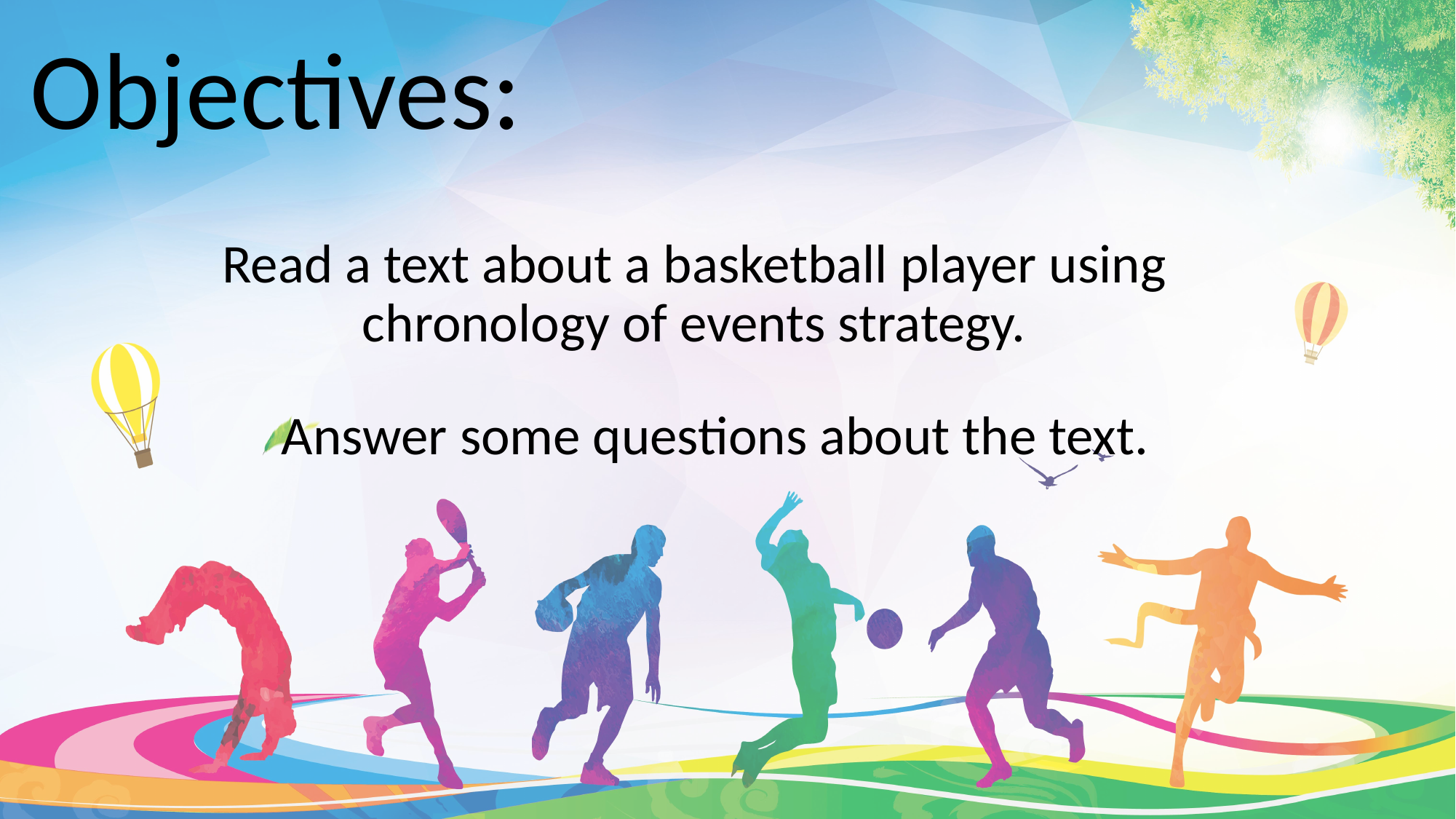

Objectives:
Read a text about a basketball player using chronology of events strategy.
Answer some questions about the text.